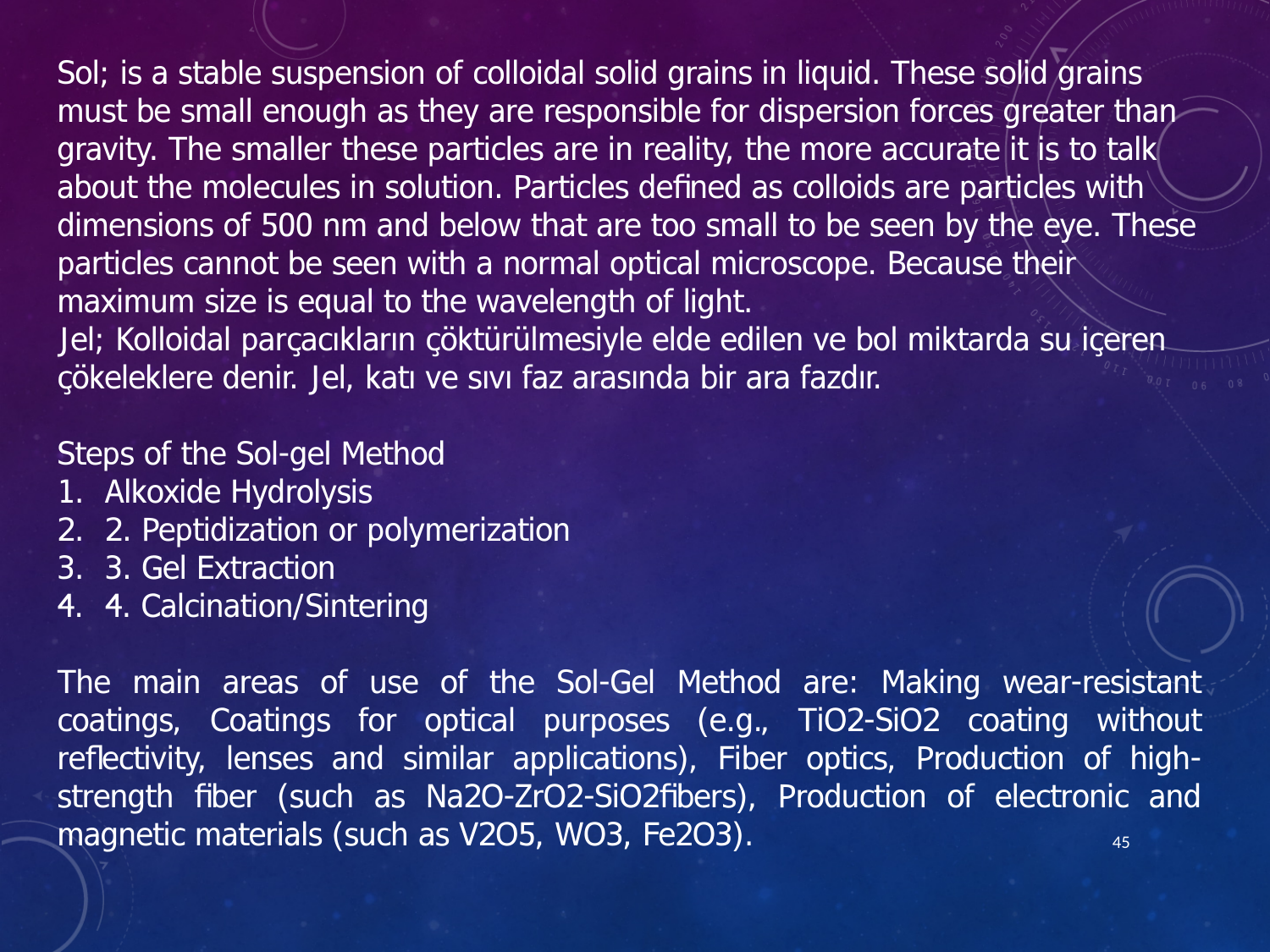

Sol; is a stable suspension of colloidal solid grains in liquid. These solid grains must be small enough as they are responsible for dispersion forces greater than gravity. The smaller these particles are in reality, the more accurate it is to talk about the molecules in solution. Particles defined as colloids are particles with dimensions of 500 nm and below that are too small to be seen by the eye. These particles cannot be seen with a normal optical microscope. Because their maximum size is equal to the wavelength of light.
Jel; Kolloidal parçacıkların çöktürülmesiyle elde edilen ve bol miktarda su içeren çökeleklere denir. Jel, katı ve sıvı faz arasında bir ara fazdır.

Steps of the Sol-gel Method
Alkoxide Hydrolysis
2. Peptidization or polymerization
3. Gel Extraction
4. Calcination/Sintering

The main areas of use of the Sol-Gel Method are: Making wear-resistant coatings, Coatings for optical purposes (e.g., TiO2-SiO2 coating without reflectivity, lenses and similar applications), Fiber optics, Production of high-strength fiber (such as Na2O-ZrO2-SiO2fibers), Production of electronic and magnetic materials (such as V2O5, WO3, Fe2O3).
45